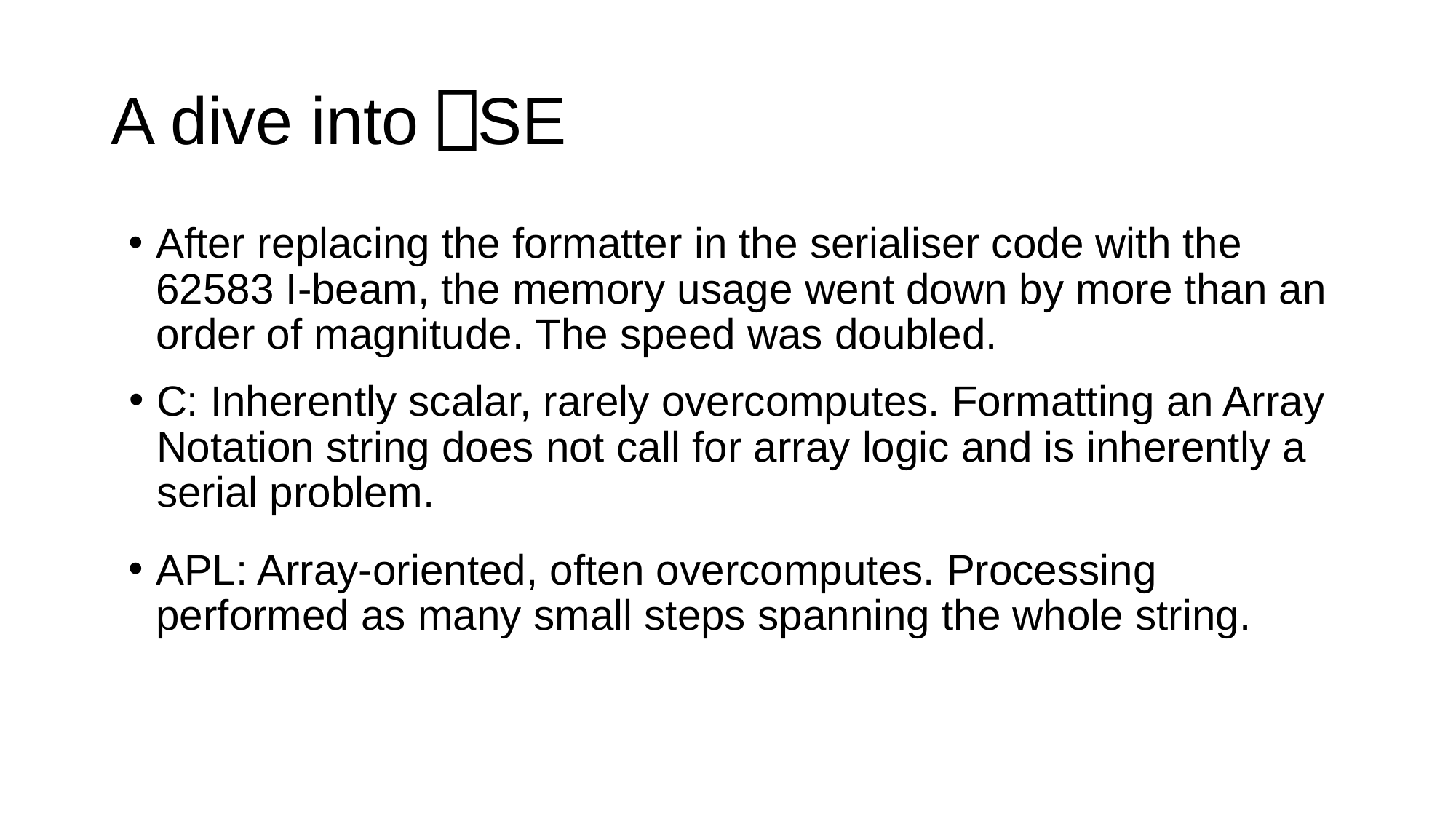

# A dive into ⎕SE
After replacing the formatter in the serialiser code with the 62583 I-beam, the memory usage went down by more than an order of magnitude. The speed was doubled.
C: Inherently scalar, rarely overcomputes. Formatting an Array Notation string does not call for array logic and is inherently a serial problem.
APL: Array-oriented, often overcomputes. Processing performed as many small steps spanning the whole string.